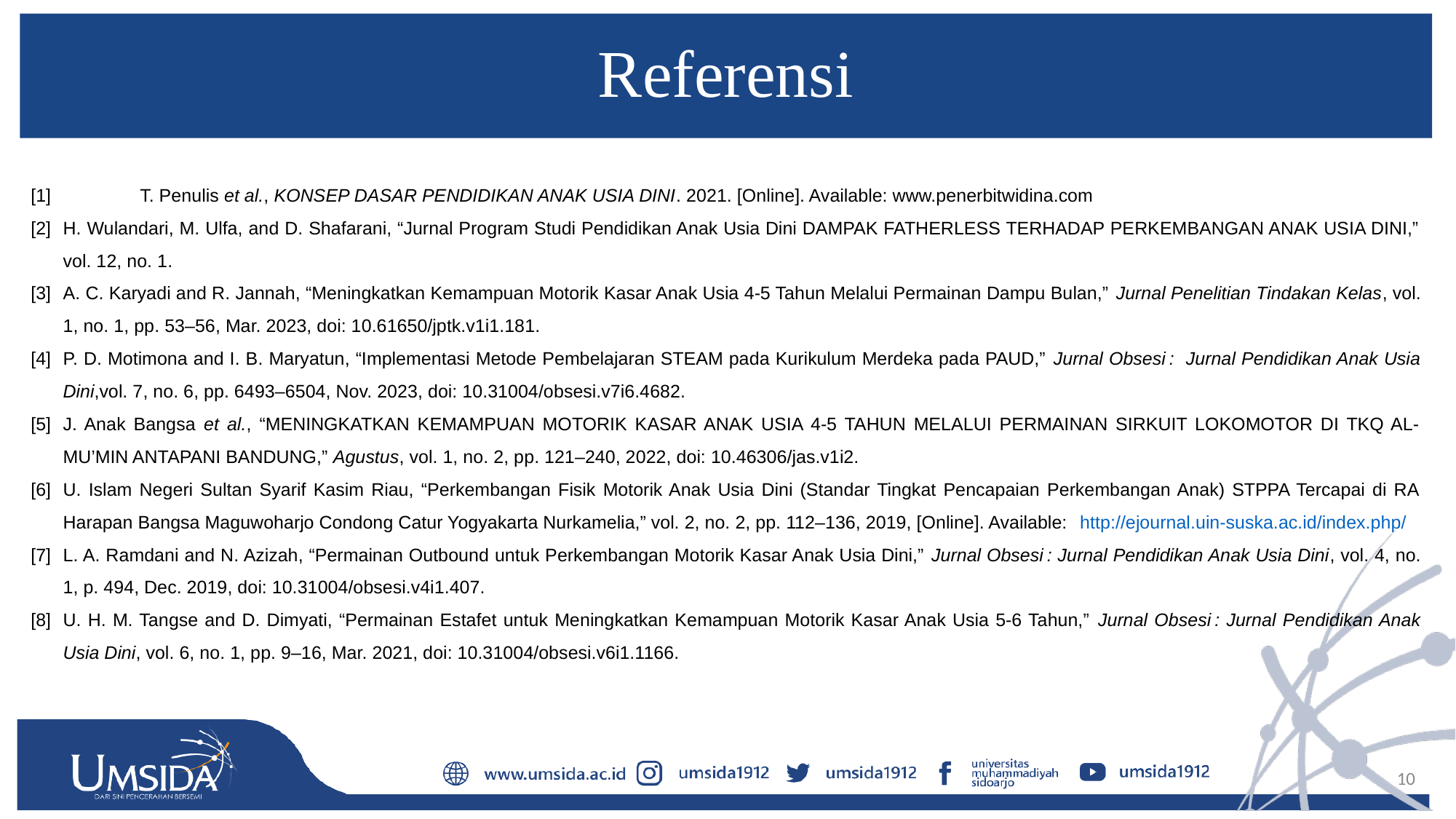

# Referensi
[1]	T. Penulis et al., KONSEP DASAR PENDIDIKAN ANAK USIA DINI. 2021. [Online]. Available: www.penerbitwidina.com
[2]	H. Wulandari, M. Ulfa, and D. Shafarani, “Jurnal Program Studi Pendidikan Anak Usia Dini DAMPAK FATHERLESS TERHADAP PERKEMBANGAN ANAK USIA DINI,” vol. 12, no. 1.
[3]	A. C. Karyadi and R. Jannah, “Meningkatkan Kemampuan Motorik Kasar Anak Usia 4-5 Tahun Melalui Permainan Dampu Bulan,” Jurnal Penelitian Tindakan Kelas, vol. 1, no. 1, pp. 53–56, Mar. 2023, doi: 10.61650/jptk.v1i1.181.
[4]	P. D. Motimona and I. B. Maryatun, “Implementasi Metode Pembelajaran STEAM pada Kurikulum Merdeka pada PAUD,” Jurnal Obsesi :  Jurnal Pendidikan Anak Usia Dini,vol. 7, no. 6, pp. 6493–6504, Nov. 2023, doi: 10.31004/obsesi.v7i6.4682.
[5]	J. Anak Bangsa et al., “MENINGKATKAN KEMAMPUAN MOTORIK KASAR ANAK USIA 4-5 TAHUN MELALUI PERMAINAN SIRKUIT LOKOMOTOR DI TKQ AL-MU’MIN ANTAPANI BANDUNG,” Agustus, vol. 1, no. 2, pp. 121–240, 2022, doi: 10.46306/jas.v1i2.
[6]	U. Islam Negeri Sultan Syarif Kasim Riau, “Perkembangan Fisik Motorik Anak Usia Dini (Standar Tingkat Pencapaian Perkembangan Anak) STPPA Tercapai di RA Harapan Bangsa Maguwoharjo Condong Catur Yogyakarta Nurkamelia,” vol. 2, no. 2, pp. 112–136, 2019, [Online]. Available:  http://ejournal.uin-suska.ac.id/index.php/
[7]	L. A. Ramdani and N. Azizah, “Permainan Outbound untuk Perkembangan Motorik Kasar Anak Usia Dini,” Jurnal Obsesi : Jurnal Pendidikan Anak Usia Dini, vol. 4, no. 1, p. 494, Dec. 2019, doi: 10.31004/obsesi.v4i1.407.
[8]	U. H. M. Tangse and D. Dimyati, “Permainan Estafet untuk Meningkatkan Kemampuan Motorik Kasar Anak Usia 5-6 Tahun,” Jurnal Obsesi : Jurnal Pendidikan Anak Usia Dini, vol. 6, no. 1, pp. 9–16, Mar. 2021, doi: 10.31004/obsesi.v6i1.1166.